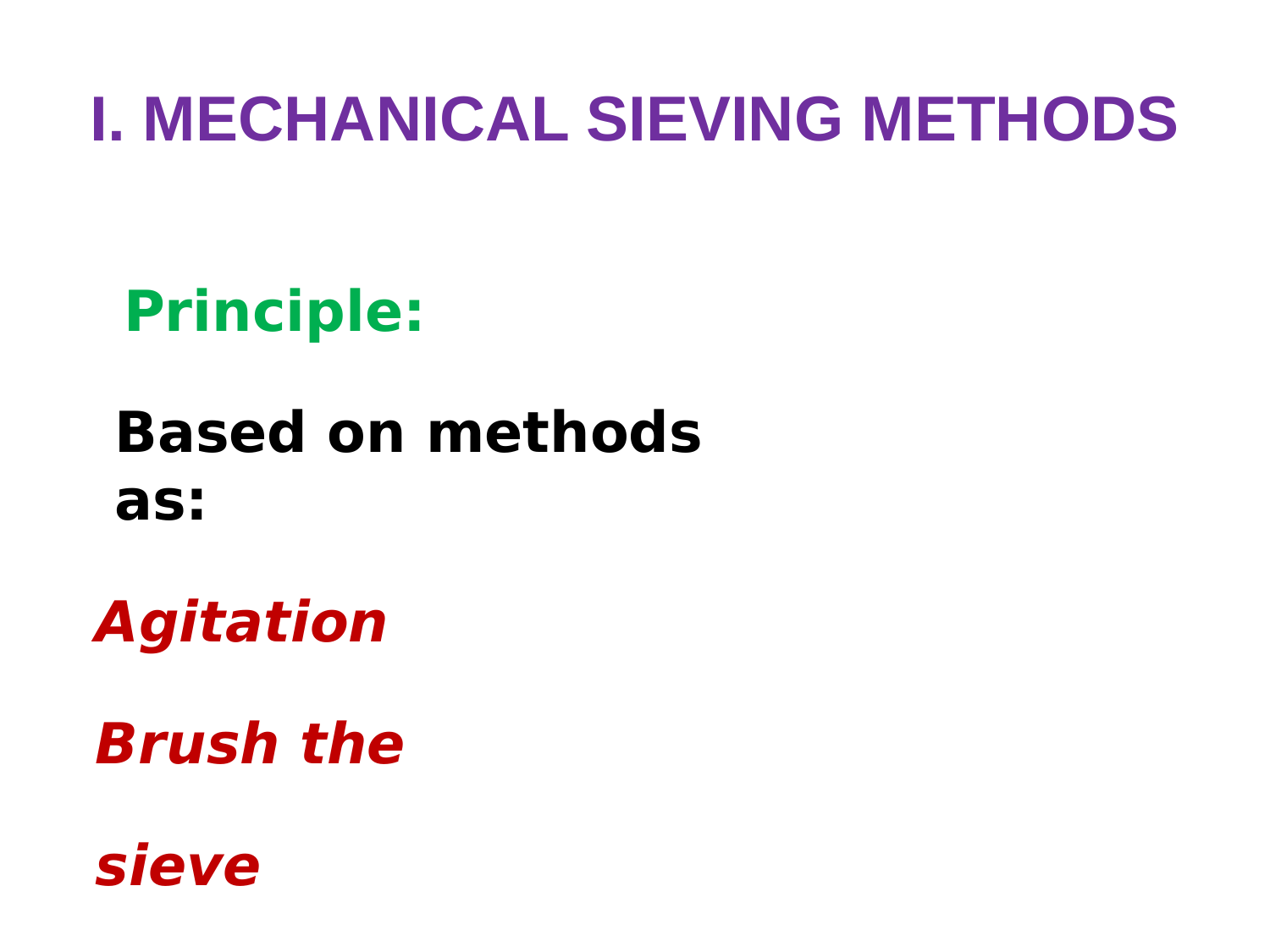

# I. MECHANICAL SIEVING METHODS
Principle:
Based on methods as:
Agitation  Brush the sieve
Use centrifugal force